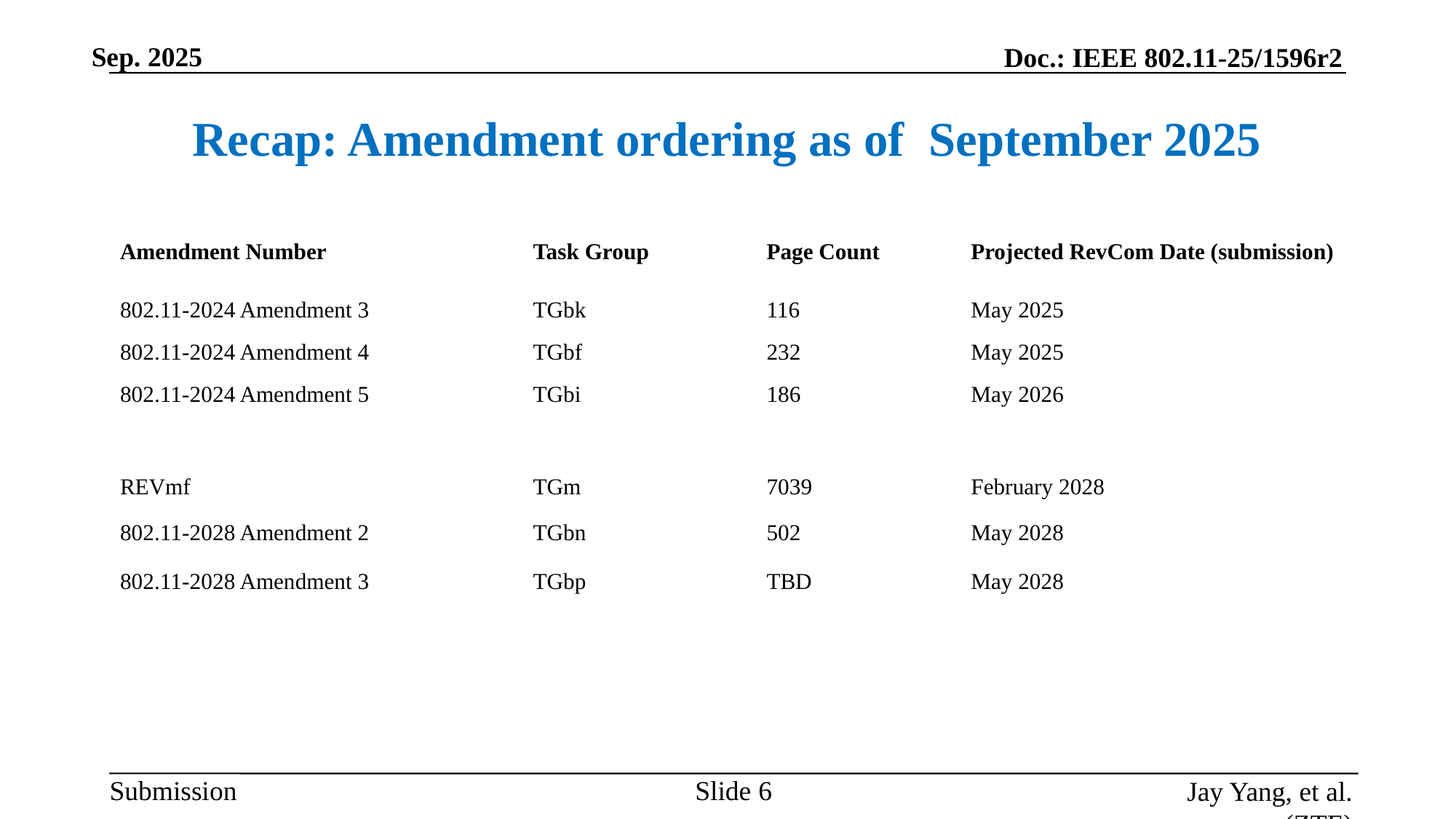

# Recap: Amendment ordering as of  September 2025
| Amendment Number | Task Group | Page Count | Projected RevCom Date (submission) |
| --- | --- | --- | --- |
| 802.11-2024 Amendment 3 | TGbk | 116 | May 2025 |
| 802.11-2024 Amendment 4 | TGbf | 232 | May 2025 |
| 802.11-2024 Amendment 5 | TGbi | 186 | May 2026 |
|  |  |  |  |
| REVmf | TGm | 7039 | February 2028 |
| 802.11-2028 Amendment 2 | TGbn | 502 | May 2028 |
| 802.11-2028 Amendment 3 | TGbp | TBD | May 2028 |
Slide 6
Jay Yang, et al. (ZTE)